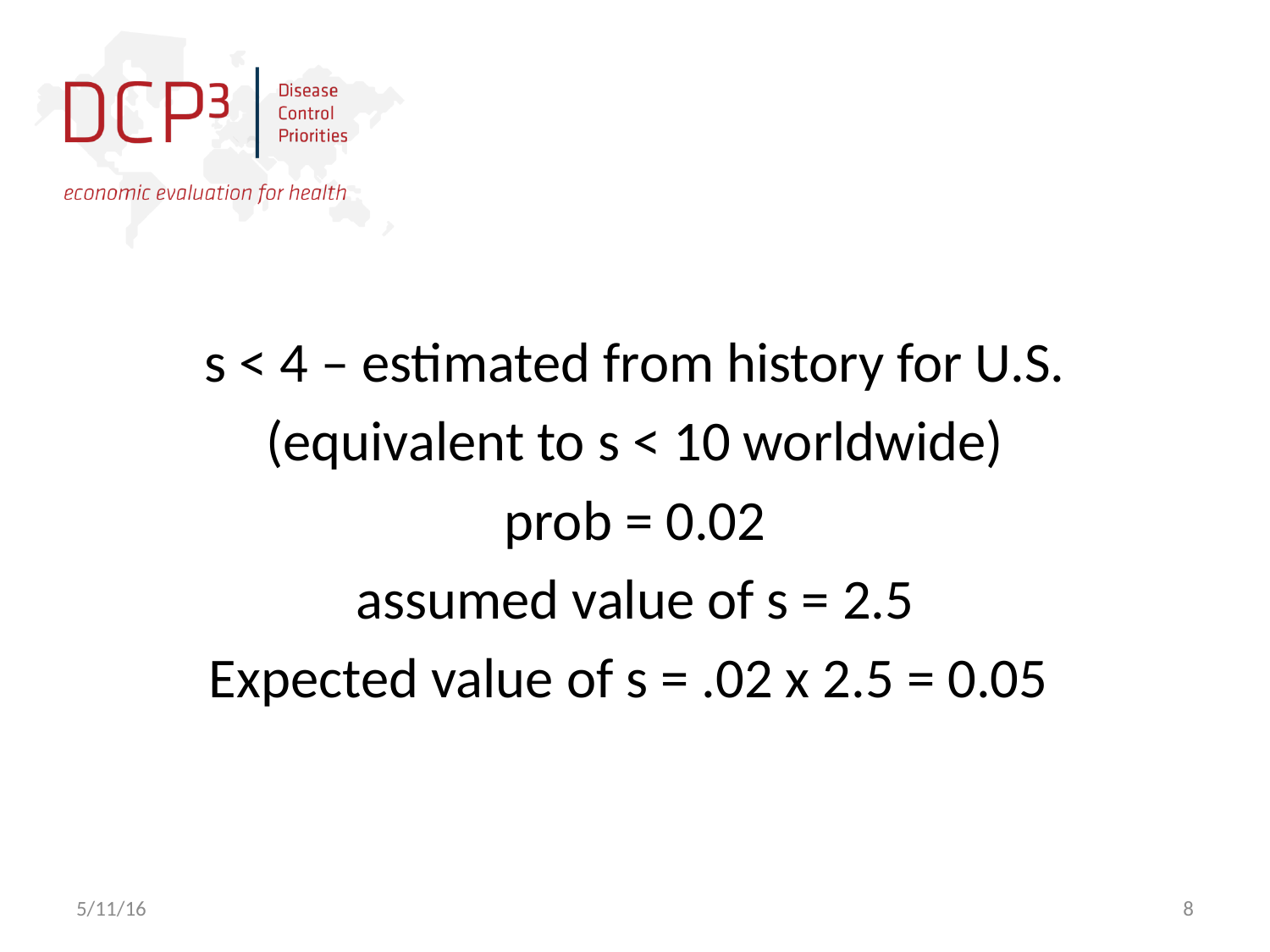

#
s < 4 – estimated from history for U.S.
(equivalent to s < 10 worldwide)
prob = 0.02
assumed value of s = 2.5
Expected value of s = .02 x 2.5 = 0.05
5/11/16
8